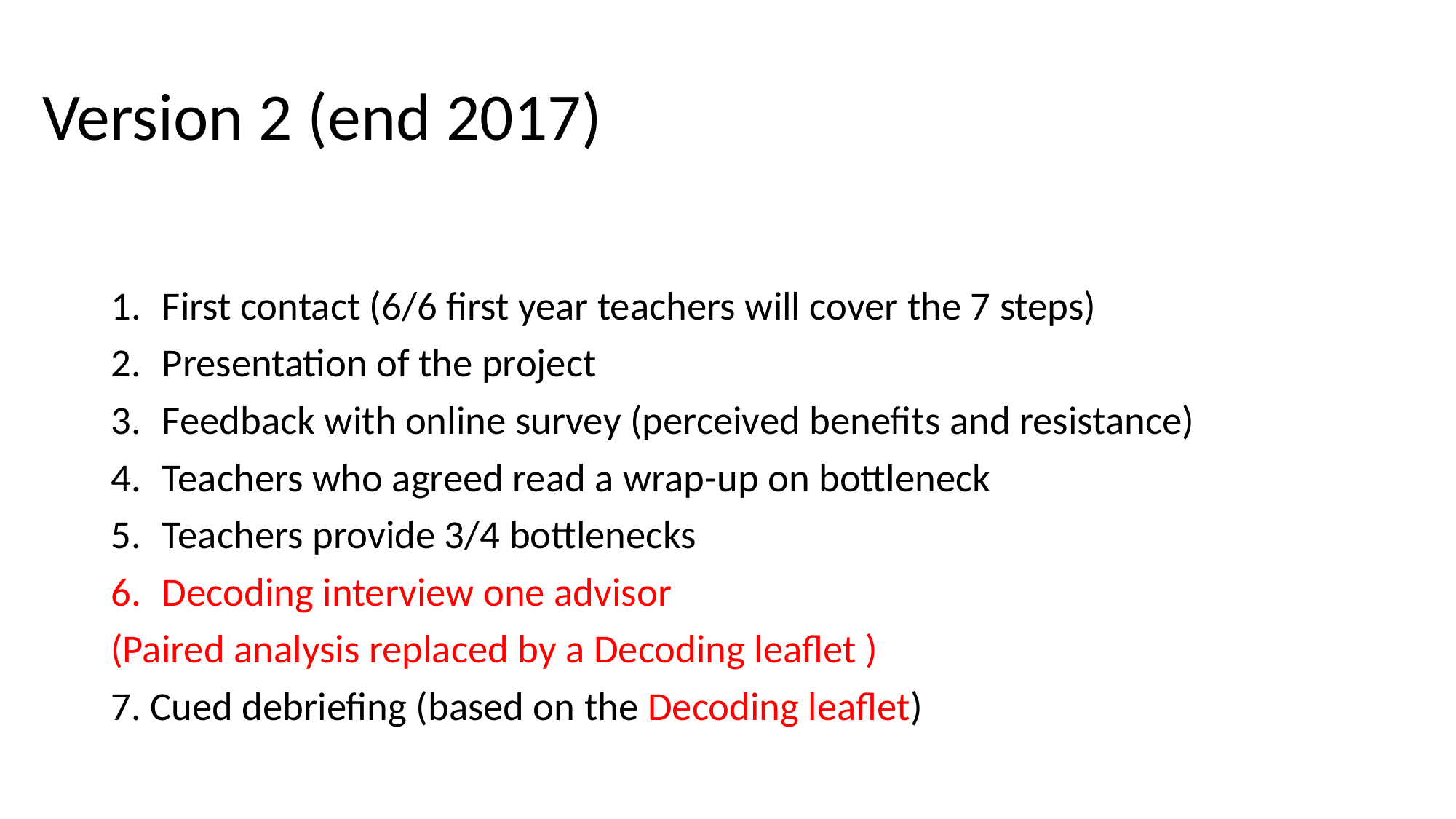

# Version 2 (end 2017)

First contact (6/6 first year teachers will cover the 7 steps)
Presentation of the project
Feedback with online survey (perceived benefits and resistance)
Teachers who agreed read a wrap-up on bottleneck
Teachers provide 3/4 bottlenecks
Decoding interview one advisor
(Paired analysis replaced by a Decoding leaflet )
7. Cued debriefing (based on the Decoding leaflet)